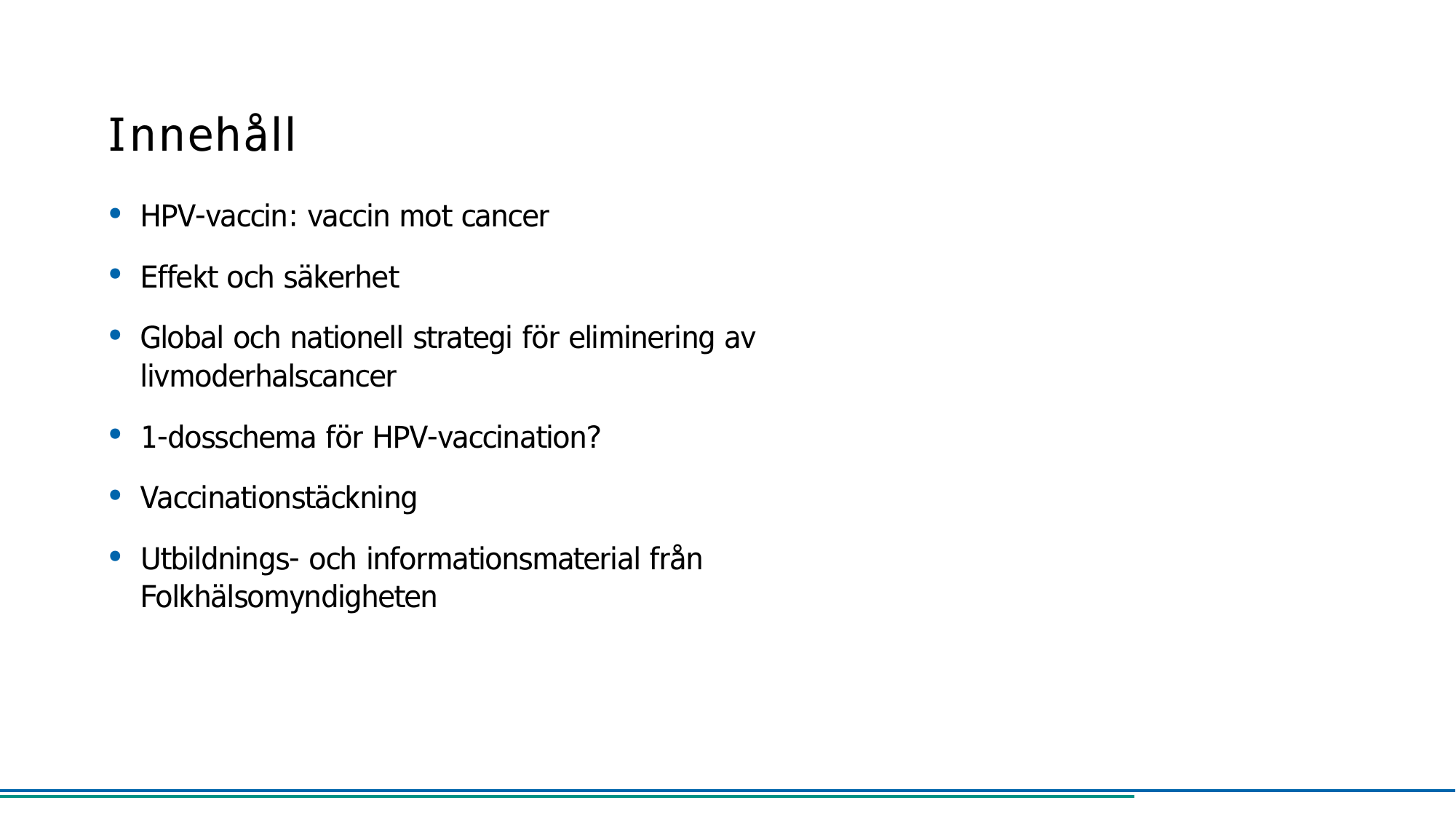

# Innehåll
HPV-vaccin: vaccin mot cancer
Effekt och säkerhet
Global och nationell strategi för eliminering av livmoderhalscancer
1-dosschema för HPV-vaccination?
Vaccinationstäckning
Utbildnings- och informationsmaterial från Folkhälsomyndigheten